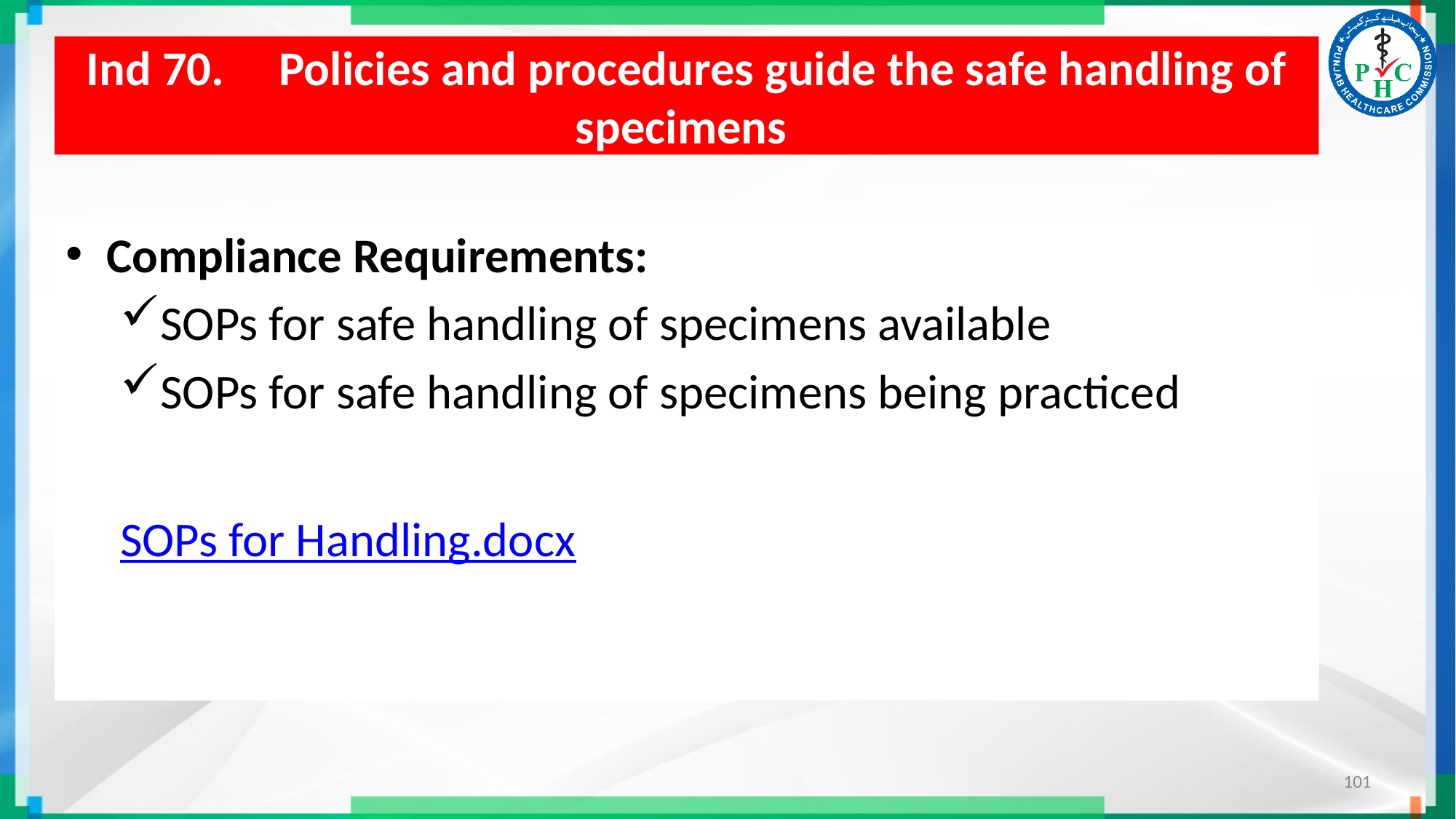

# Ind 70.     Policies and procedures guide the safe handling of specimens
Compliance Requirements:
SOPs for safe handling of specimens available
SOPs for safe handling of specimens being practiced

SOPs for Handling.docx
101